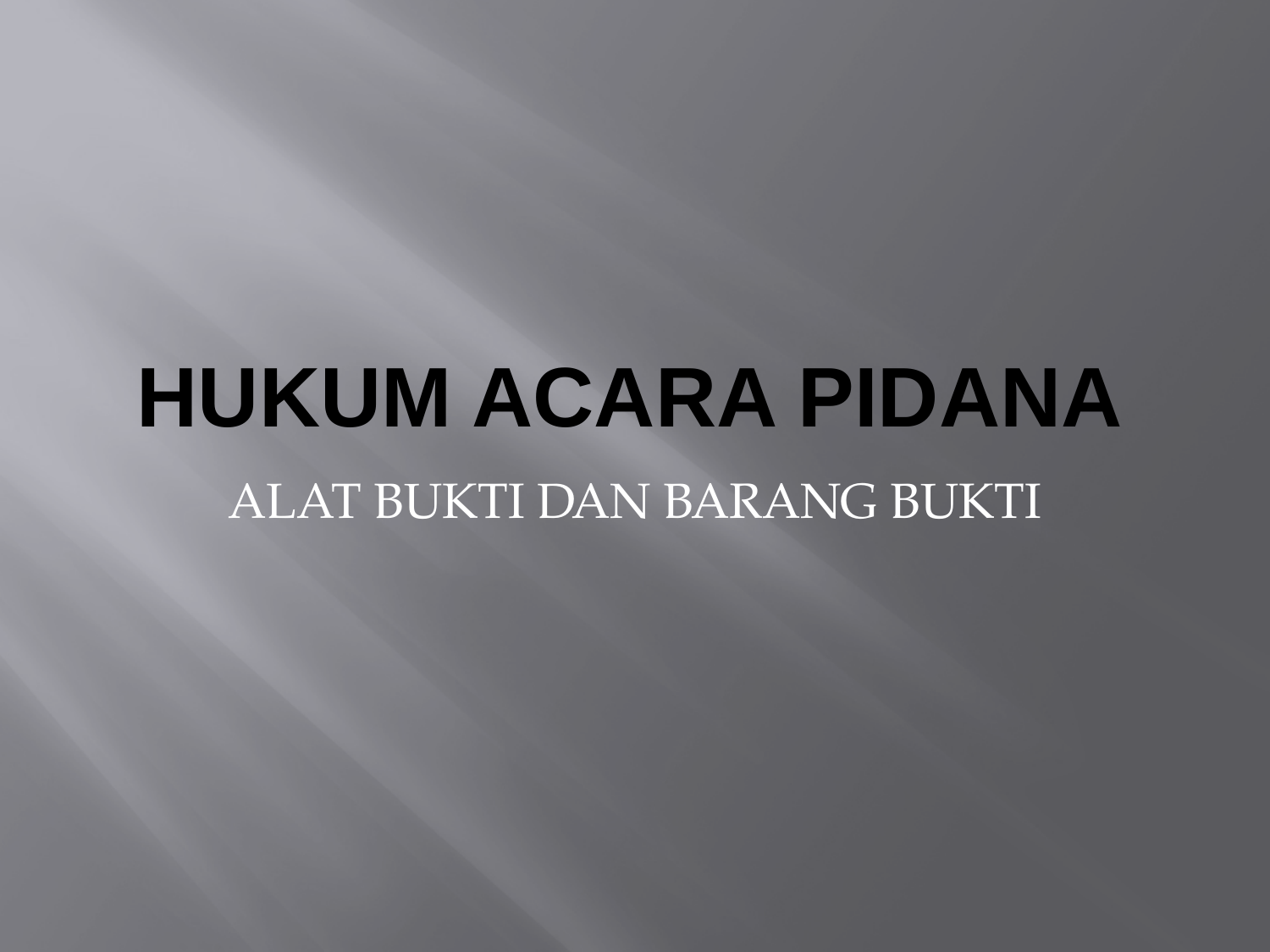

# HUKUM ACARA PIDANA
ALAT BUKTI DAN BARANG BUKTI